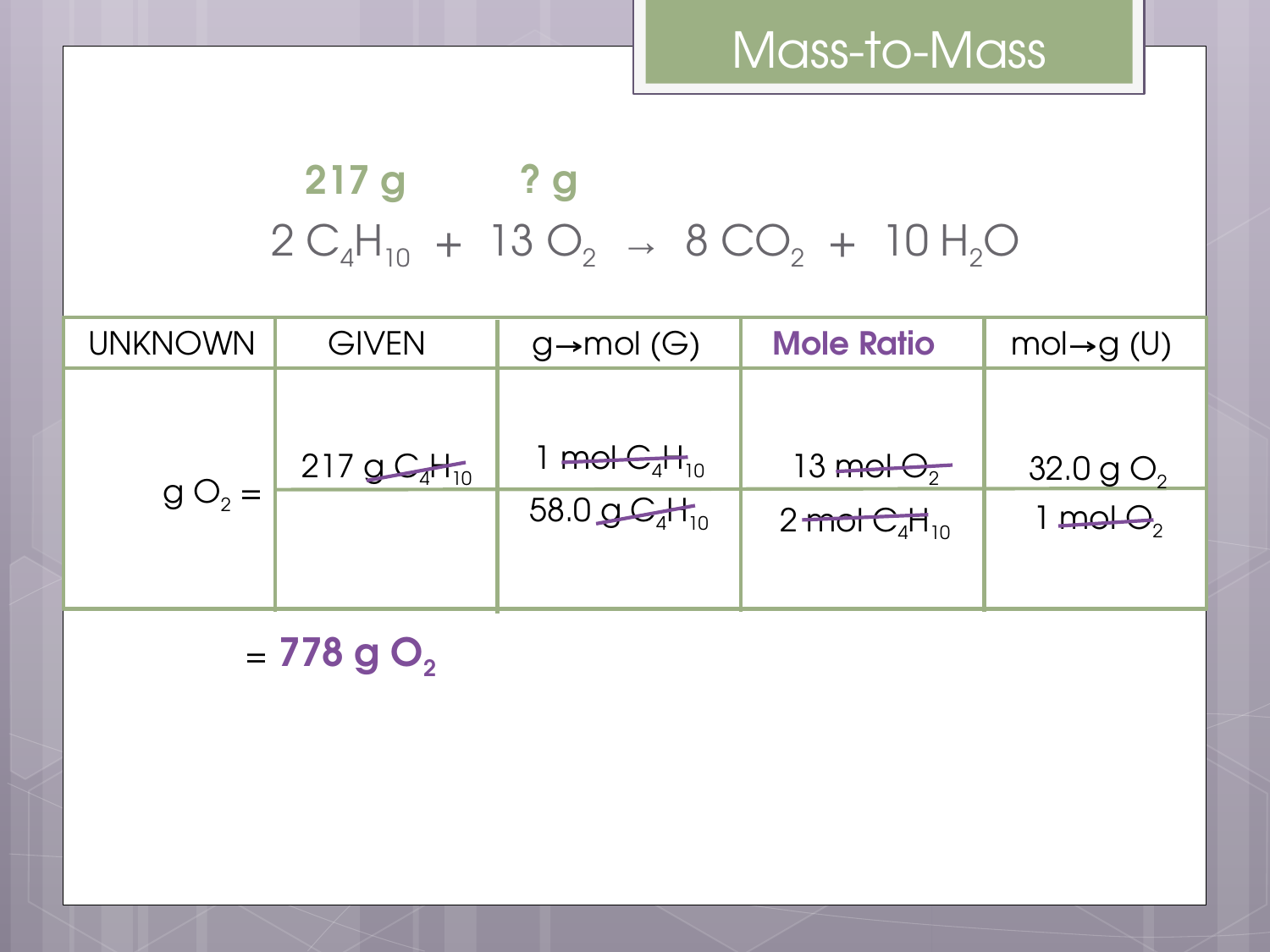

Mass-to-Mass
? g
217 g
2 C4H10  +  13 O2  →  8 CO2  +  10 H2O
	UNKNOWN	GIVEN	g→mol (G)	Mole Ratio	mol→g (U)

1 mol C4H10
217 g C4H10
13 mol O2
32.0 g O2
g O2 =
58.0 g C4H10
1 mol O2
2 mol C4H10
= 778 g O2